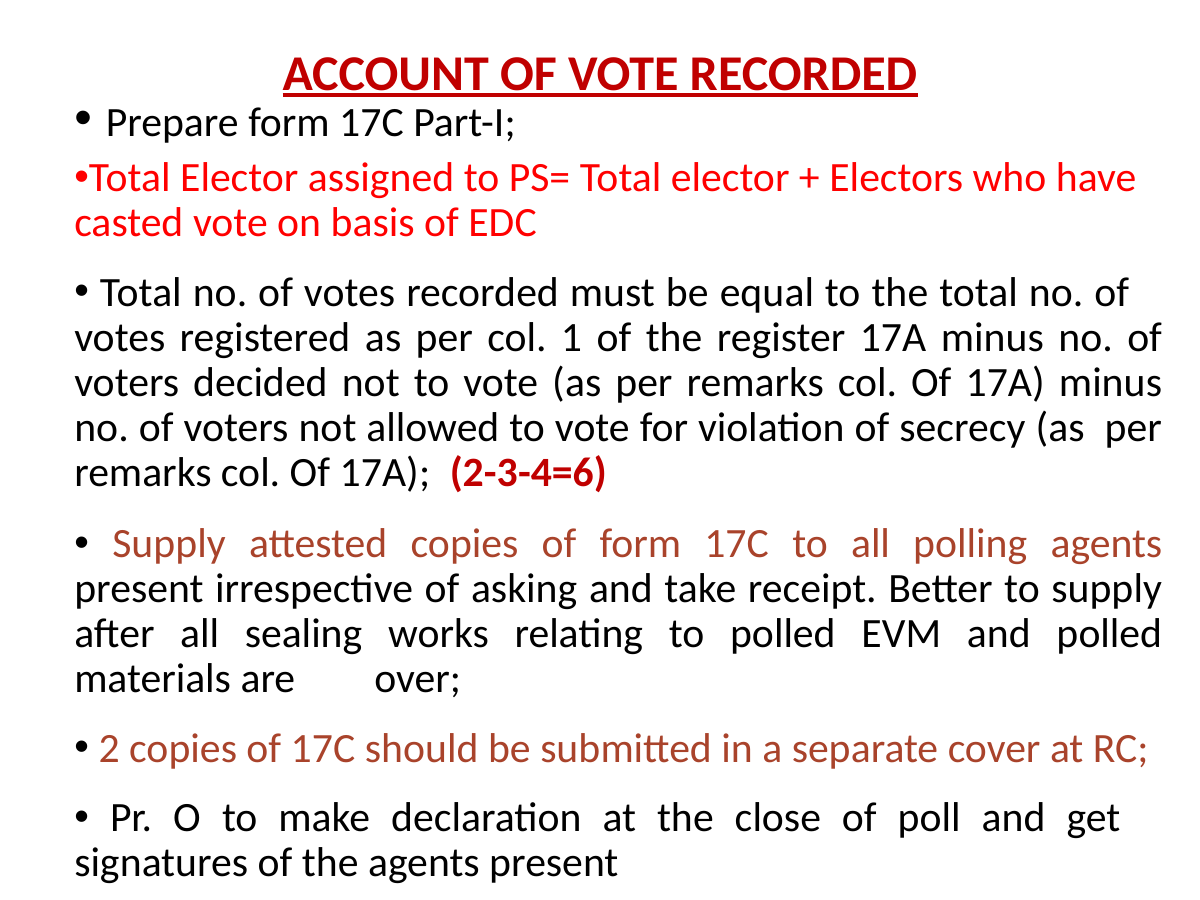

# ACCOUNT OF VOTE RECORDED
 Prepare form 17C Part-I;
Total Elector assigned to PS= Total elector + Electors who have casted vote on basis of EDC

 Total no. of votes recorded must be equal to the total no. of    votes registered as per col. 1 of the register 17A minus no. of voters decided not to vote (as per remarks col. Of 17A) minus no. of voters not allowed to vote for violation of secrecy (as  per remarks col. Of 17A);  (2-3-4=6)

 Supply attested copies of form 17C to all polling agents present irrespective of asking and take receipt. Better to supply after all sealing works relating to polled EVM and polled materials are 	over;

 2 copies of 17C should be submitted in a separate cover at RC;

 Pr. O to make declaration at the close of poll and get   signatures of the agents present